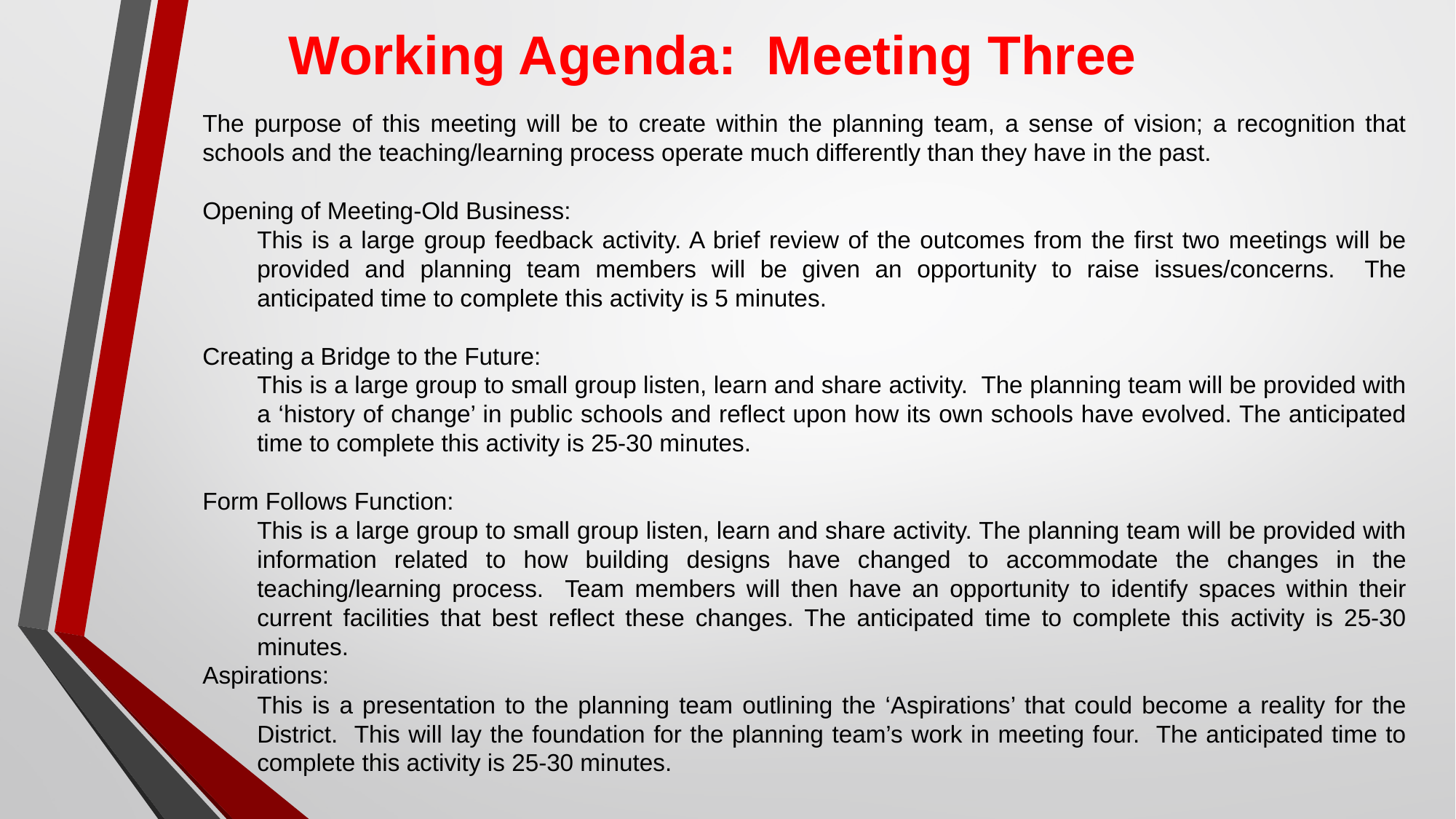

Working Agenda:  Meeting Three
The purpose of this meeting will be to create within the planning team, a sense of vision; a recognition that schools and the teaching/learning process operate much differently than they have in the past.

Opening of Meeting-Old Business:
This is a large group feedback activity. A brief review of the outcomes from the first two meetings will be provided and planning team members will be given an opportunity to raise issues/concerns.  The anticipated time to complete this activity is 5 minutes.

Creating a Bridge to the Future:
This is a large group to small group listen, learn and share activity.  The planning team will be provided with a ‘history of change’ in public schools and reflect upon how its own schools have evolved. The anticipated time to complete this activity is 25-30 minutes.

Form Follows Function:
This is a large group to small group listen, learn and share activity. The planning team will be provided with information related to how building designs have changed to accommodate the changes in the teaching/learning process.  Team members will then have an opportunity to identify spaces within their current facilities that best reflect these changes. The anticipated time to complete this activity is 25-30 minutes.
Aspirations:
This is a presentation to the planning team outlining the ‘Aspirations’ that could become a reality for the District.  This will lay the foundation for the planning team’s work in meeting four.  The anticipated time to complete this activity is 25-30 minutes.